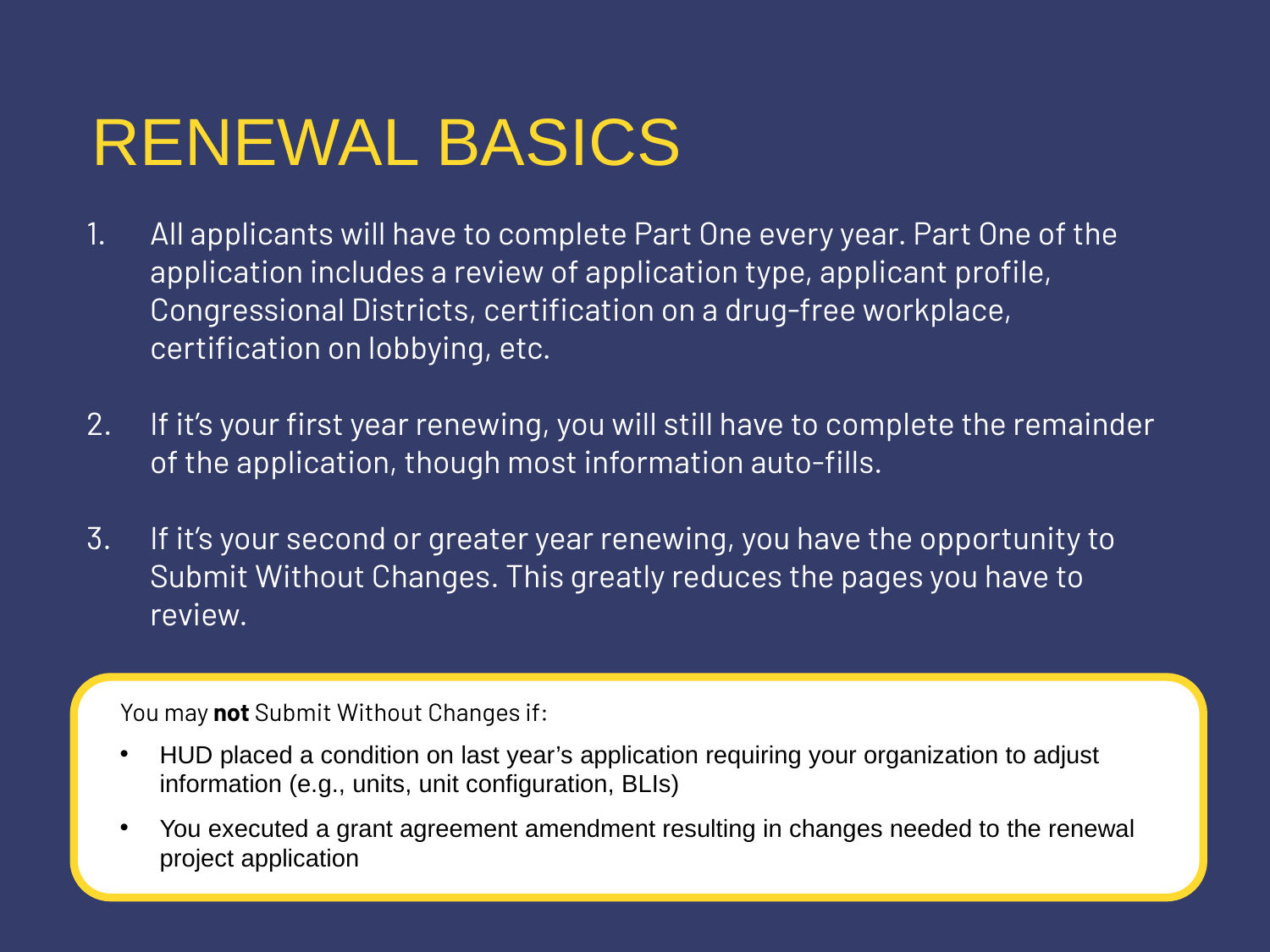

Renewal basics
All applicants will have to complete Part One every year. Part One of the application includes a review of application type, applicant profile, Congressional Districts, certification on a drug-free workplace, certification on lobbying, etc.

If it’s your first year renewing, you will still have to complete the remainder of the application, though most information auto-fills.

If it’s your second or greater year renewing, you have the opportunity to Submit Without Changes. This greatly reduces the pages you have to review.

You may not Submit Without Changes if:

HUD placed a condition on last year’s application requiring your organization to adjust information (e.g., units, unit configuration, BLIs)

You executed a grant agreement amendment resulting in changes needed to the renewal project application